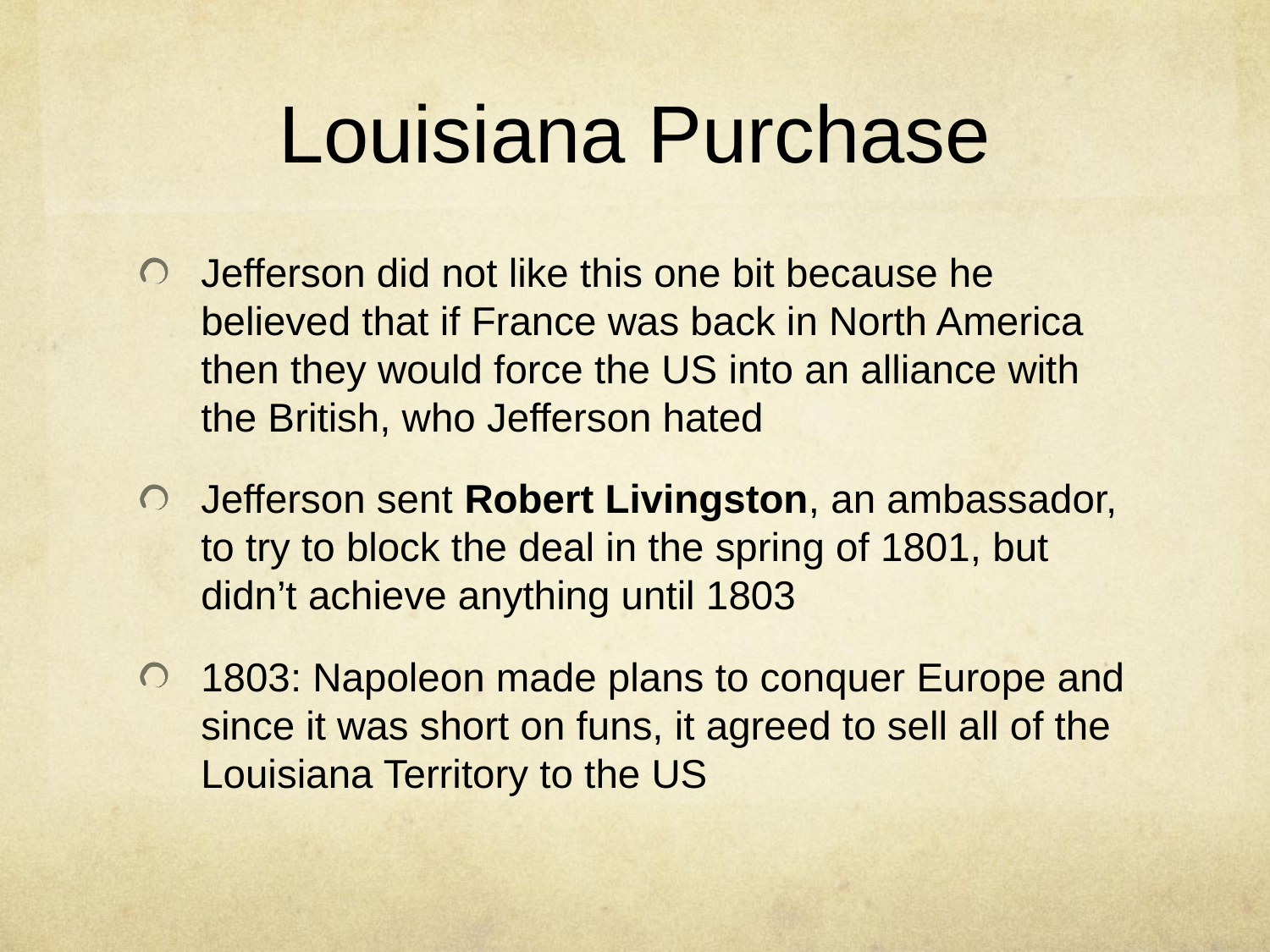

# Louisiana Purchase
Jefferson did not like this one bit because he believed that if France was back in North America then they would force the US into an alliance with the British, who Jefferson hated
Jefferson sent Robert Livingston, an ambassador, to try to block the deal in the spring of 1801, but didn’t achieve anything until 1803
1803: Napoleon made plans to conquer Europe and since it was short on funs, it agreed to sell all of the Louisiana Territory to the US